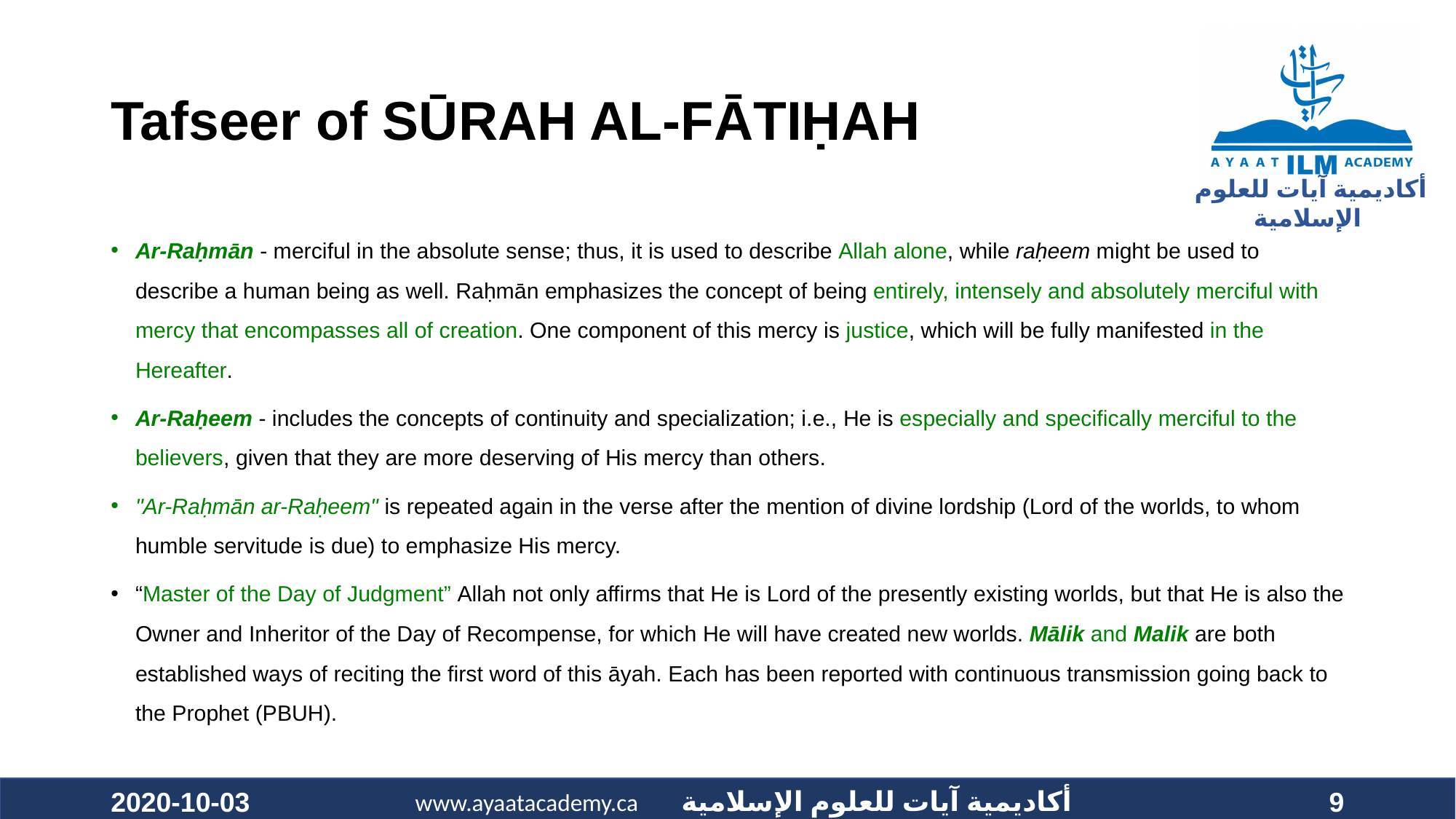

# Tafseer of SŪRAH AL-FĀTIḤAH
Ar-Raḥmān - merciful in the absolute sense; thus, it is used to describe Allah alone, while raḥeem might be used to describe a human being as well. Raḥmān emphasizes the concept of being entirely, intensely and absolutely merciful with mercy that encompasses all of creation. One component of this mercy is justice, which will be fully manifested in the Hereafter.
Ar-Raḥeem - includes the concepts of continuity and specialization; i.e., He is especially and specifically merciful to the believers, given that they are more deserving of His mercy than others.
"Ar-Raḥmān ar-Raḥeem" is repeated again in the verse after the mention of divine lordship (Lord of the worlds, to whom humble servitude is due) to emphasize His mercy.
“Master of the Day of Judgment” Allah not only affirms that He is Lord of the presently existing worlds, but that He is also the Owner and Inheritor of the Day of Recompense, for which He will have created new worlds. Mālik and Malik are both established ways of reciting the first word of this āyah. Each has been reported with continuous transmission going back to the Prophet (PBUH).
2020-10-03
9